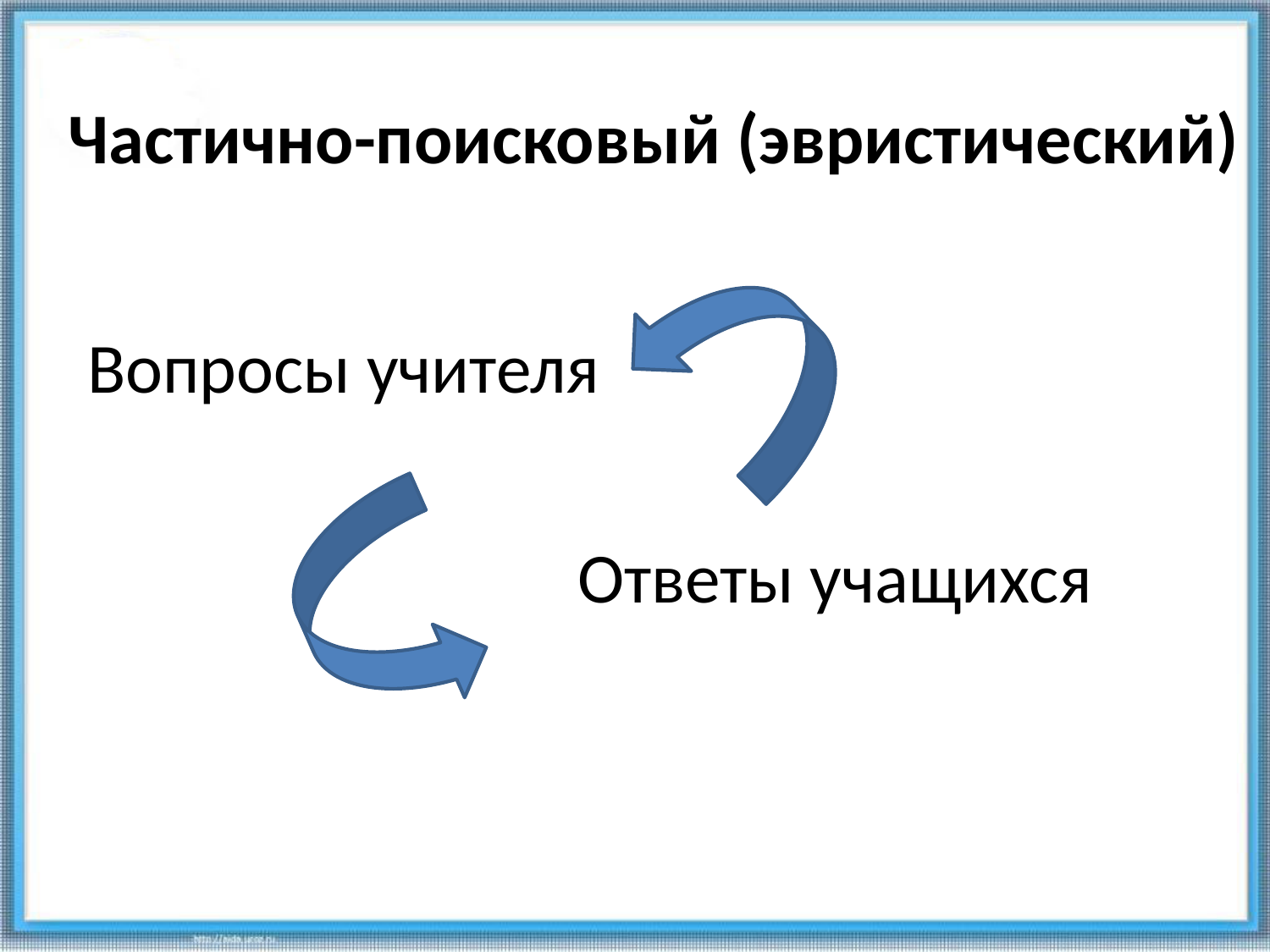

# Частично-поисковый (эвристический)

Вопросы учителя

Ответы учащихся